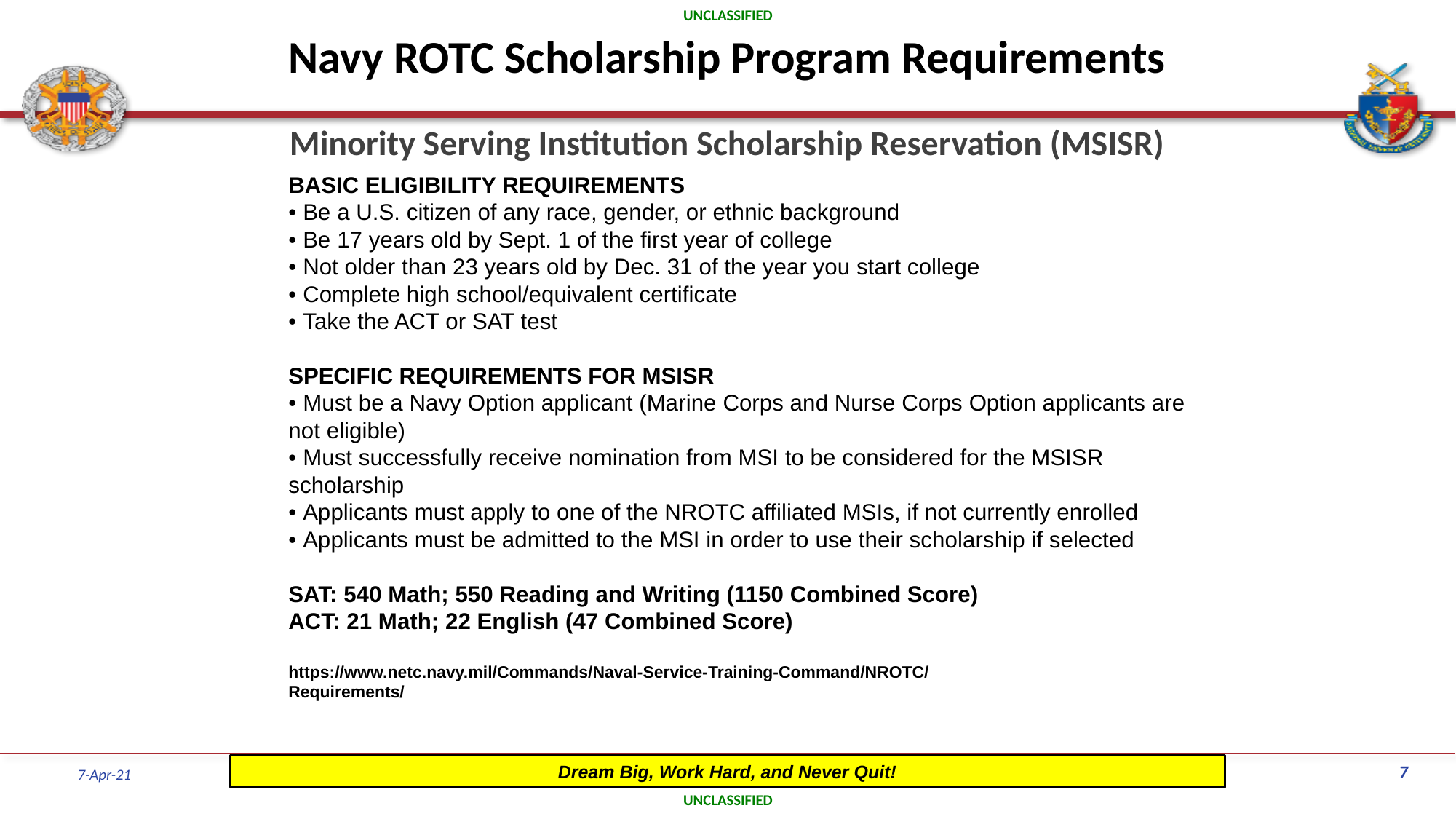

# Navy ROTC Scholarship Program Requirements
Minority Serving Institution Scholarship Reservation (MSISR)
BASIC ELIGIBILITY REQUIREMENTS
• Be a U.S. citizen of any race, gender, or ethnic background
• Be 17 years old by Sept. 1 of the first year of college
• Not older than 23 years old by Dec. 31 of the year you start college
• Complete high school/equivalent certificate
• Take the ACT or SAT test

SPECIFIC REQUIREMENTS FOR MSISR
• Must be a Navy Option applicant (Marine Corps and Nurse Corps Option applicants are not eligible)
• Must successfully receive nomination from MSI to be considered for the MSISR scholarship
• Applicants must apply to one of the NROTC affiliated MSIs, if not currently enrolled
• Applicants must be admitted to the MSI in order to use their scholarship if selected

SAT: 540 Math; 550 Reading and Writing (1150 Combined Score)
ACT: 21 Math; 22 English (47 Combined Score)

https://www.netc.navy.mil/Commands/Naval-Service-Training-Command/NROTC/
Requirements/
7
Dream Big, Work Hard, and Never Quit!
7-Apr-21